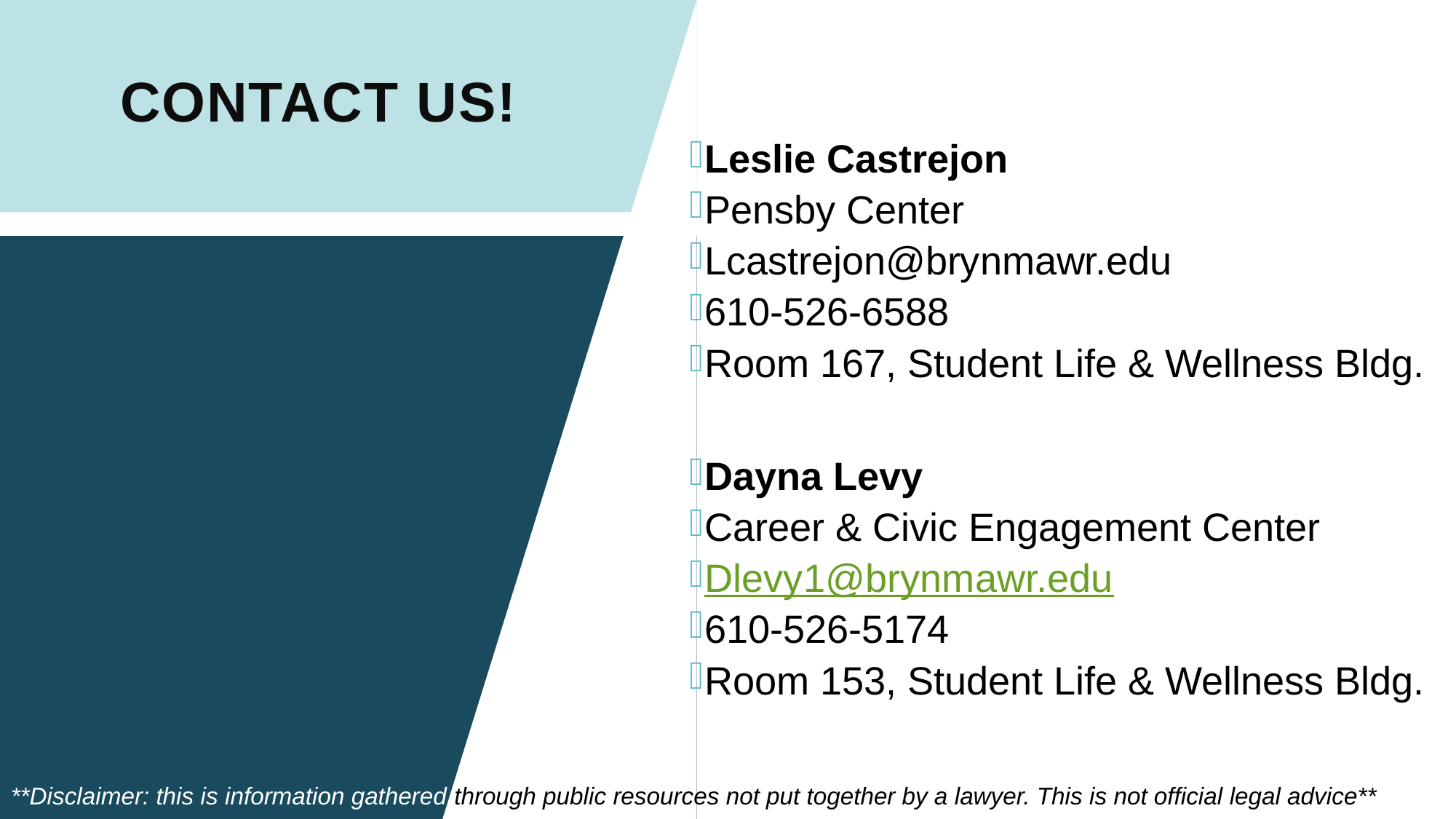

# Contact us!

Leslie Castrejon
Pensby Center
Lcastrejon@brynmawr.edu
610-526-6588
Room 167, Student Life & Wellness Bldg.

Dayna Levy
Career & Civic Engagement Center
Dlevy1@brynmawr.edu
610-526-5174
Room 153, Student Life & Wellness Bldg.

**Disclaimer: this is information gathered through public resources not put together by a lawyer. This is not official legal advice**